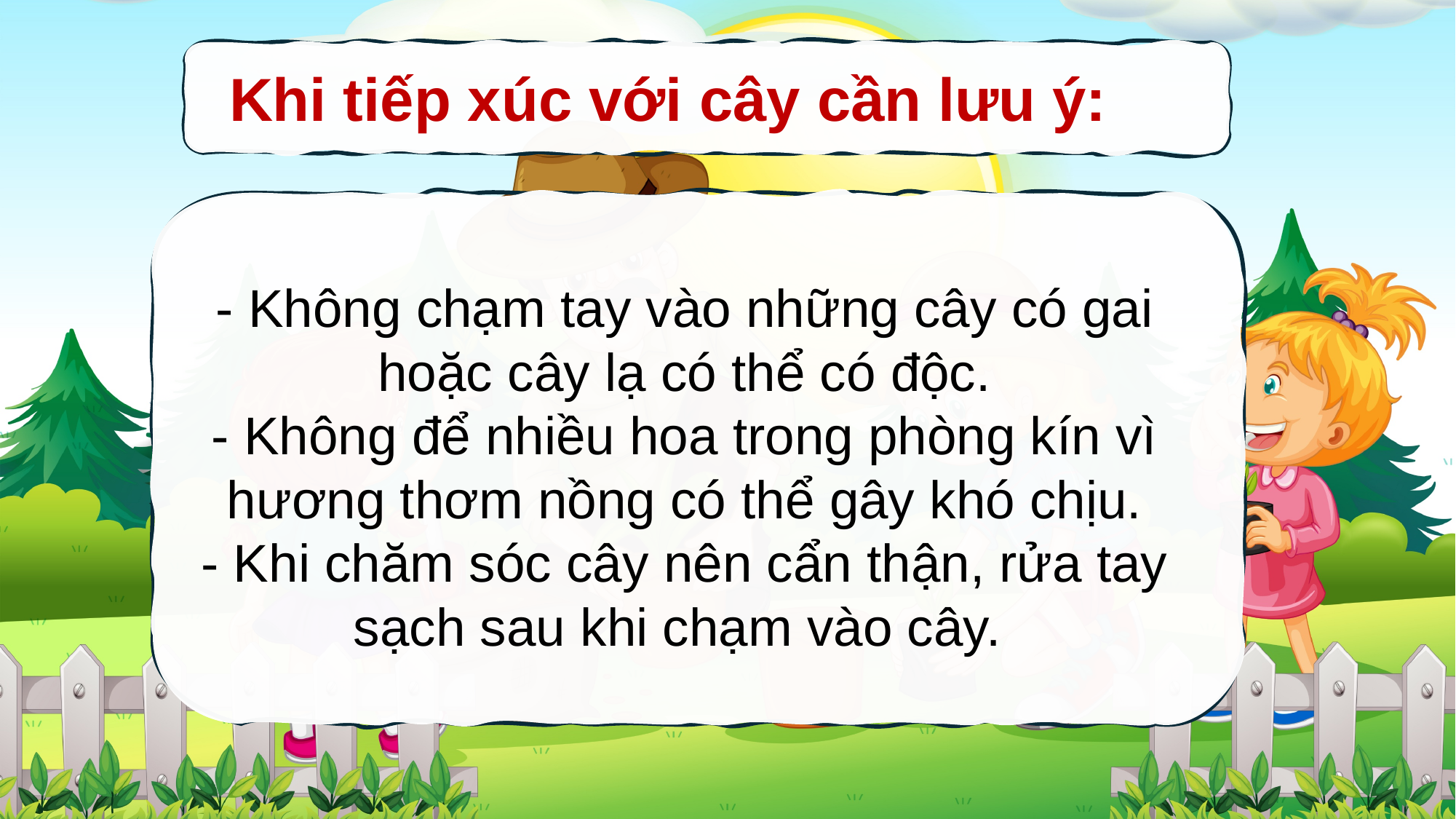

Khi tiếp xúc với cây cần lưu ý:

- Không chạm tay vào những cây có gai hoặc cây lạ có thể có độc.
- Không để nhiều hoa trong phòng kín vì hương thơm nồng có thể gây khó chịu.
- Khi chăm sóc cây nên cẩn thận, rửa tay sạch sau khi chạm vào cây.